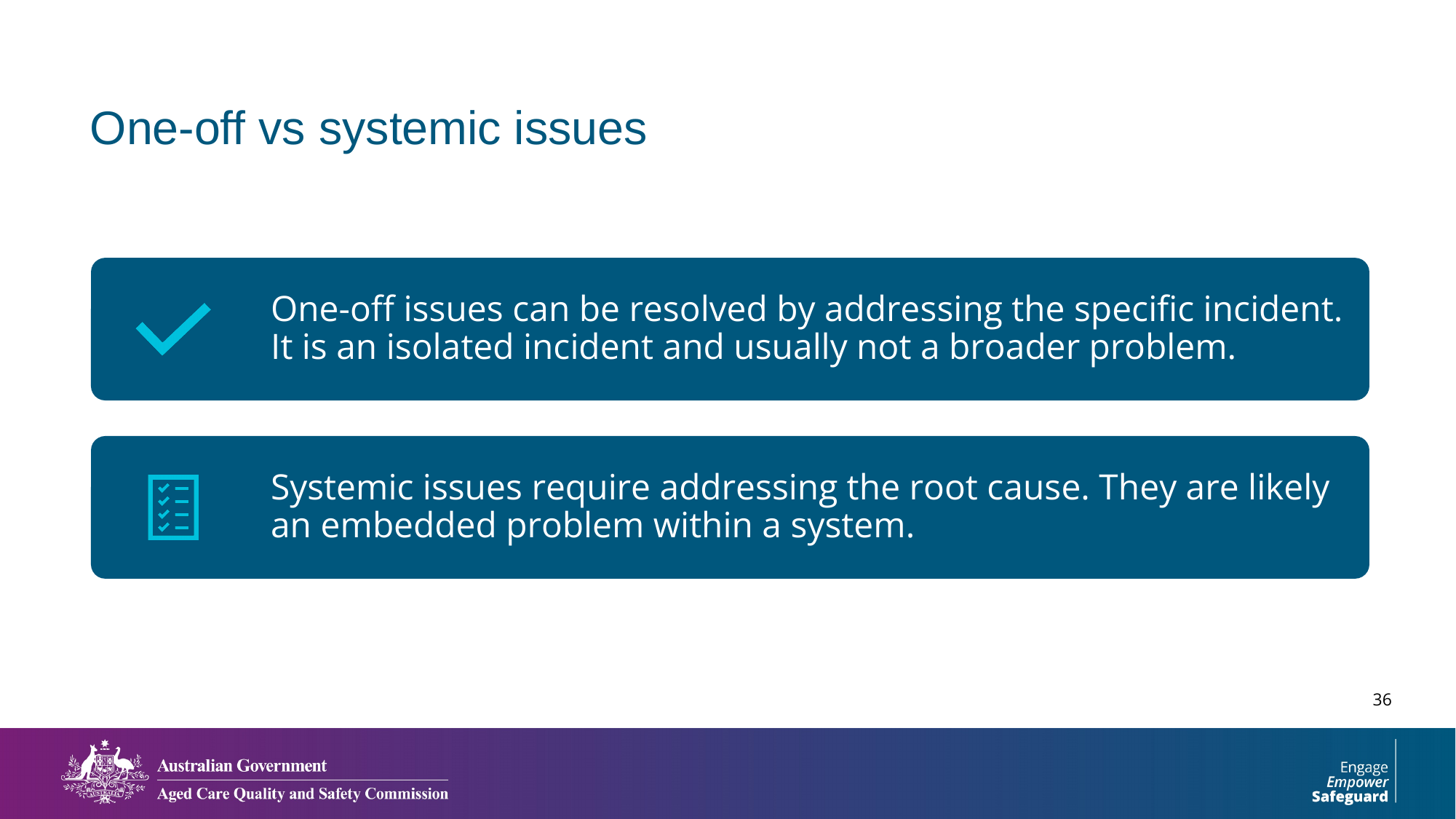

# One-off vs systemic issues
One-off issues can be resolved by addressing the specific incident. It is an isolated incident and usually not a broader problem.
Systemic issues require addressing the root cause. They are likely an embedded problem within a system.